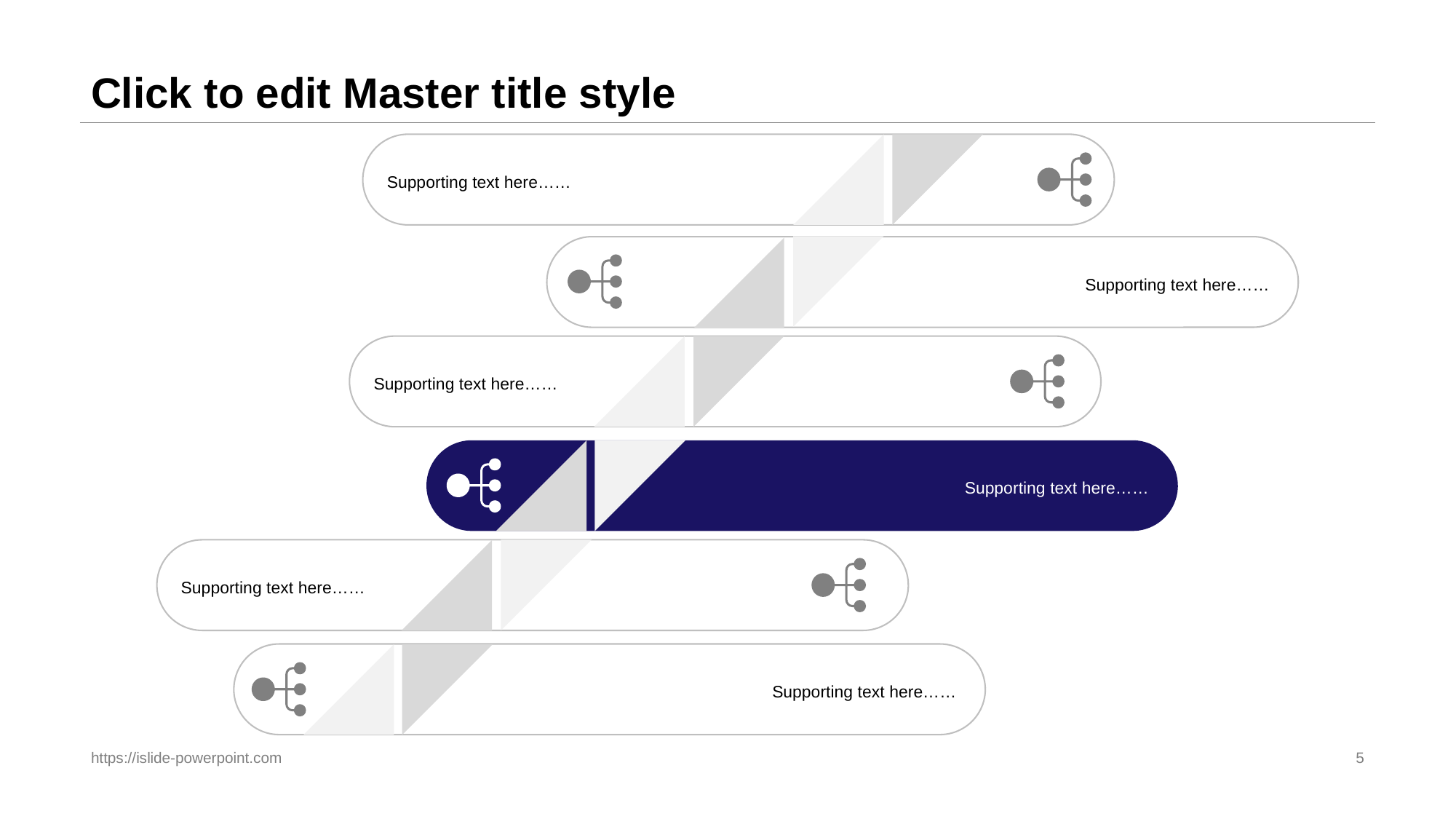

# Click to edit Master title style

Supporting text here……

Supporting text here……

Supporting text here……

Supporting text here……

Supporting text here……

Supporting text here……

https://islide-powerpoint.com
5